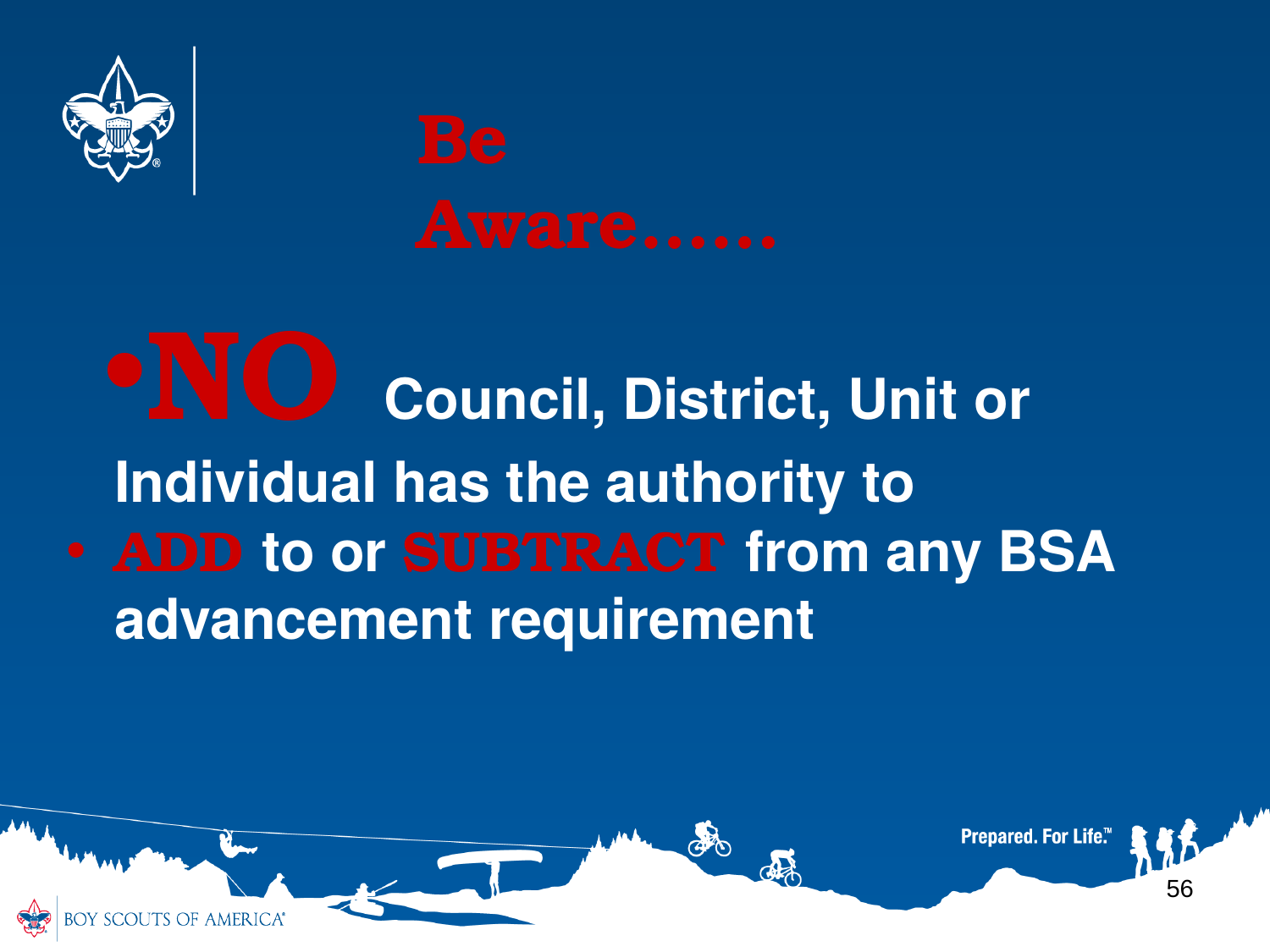

# Be	Aware……
NO Council, District, Unit or  Individual has the authority to
ADD to or SUBTRACT from any BSA  advancement requirement
56